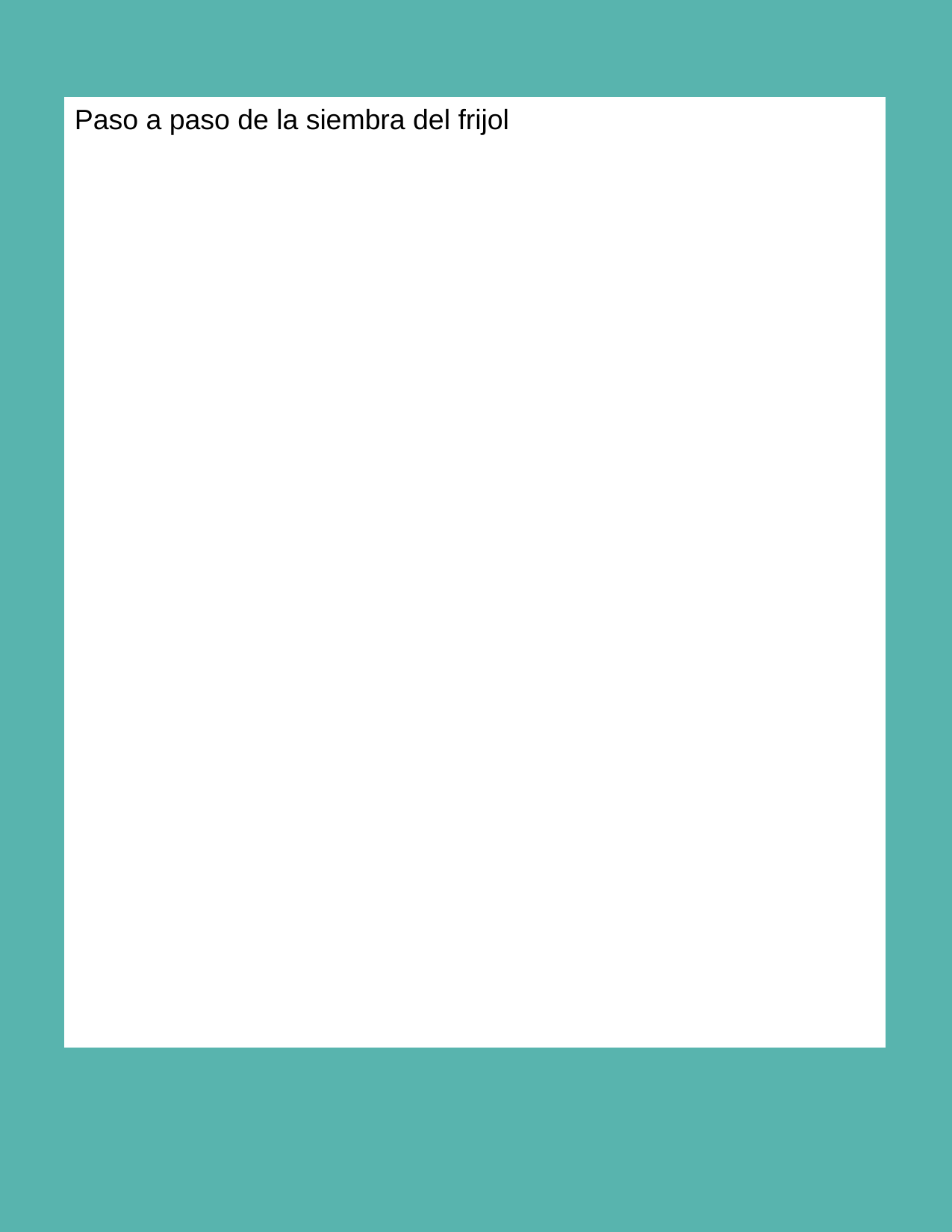

Paso a paso de la siembra del frijol